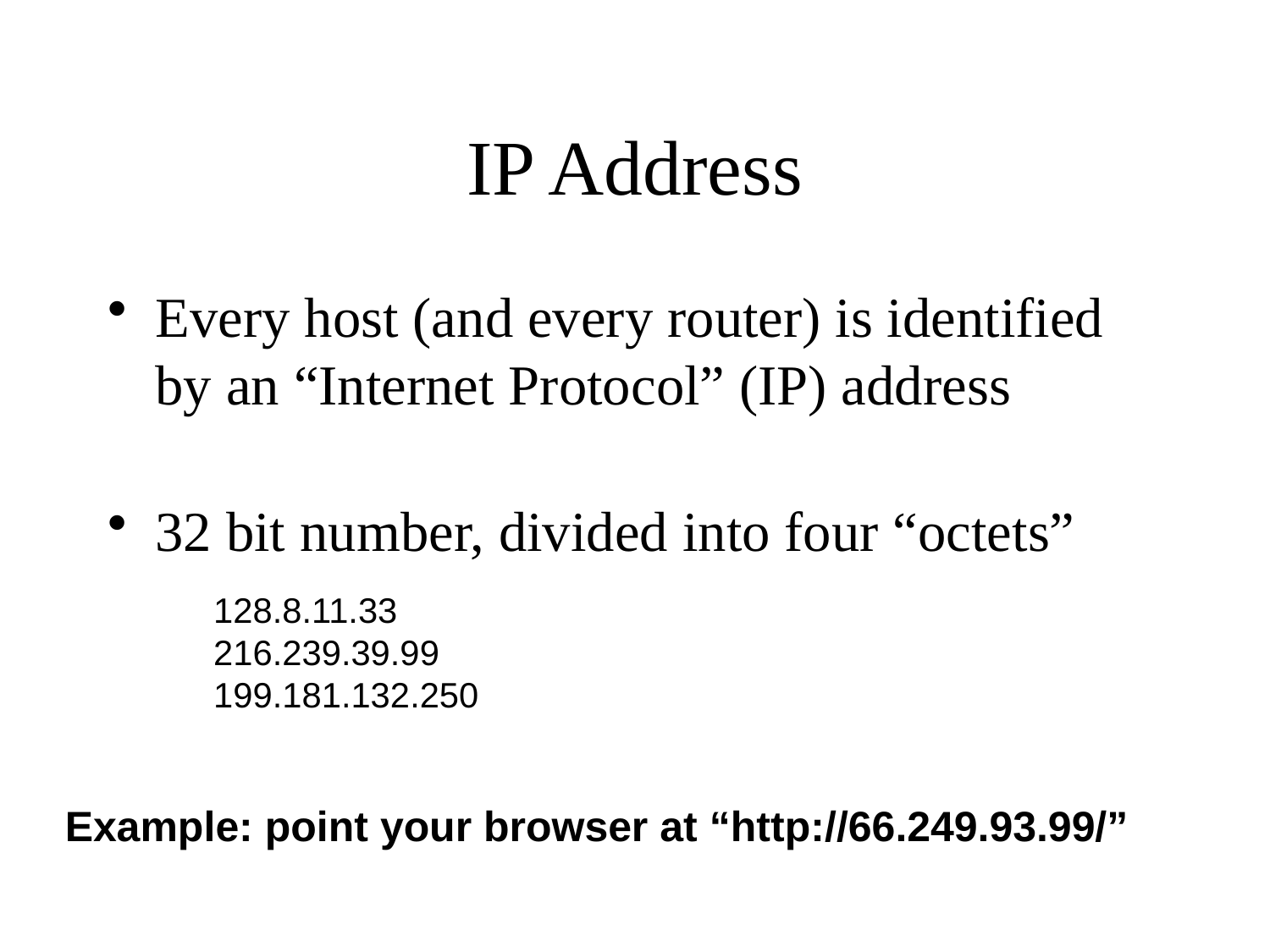

# IP Address
Every host (and every router) is identified by an “Internet Protocol” (IP) address

32 bit number, divided into four “octets”

128.8.11.33
216.239.39.99
199.181.132.250
Example: point your browser at “http://66.249.93.99/”